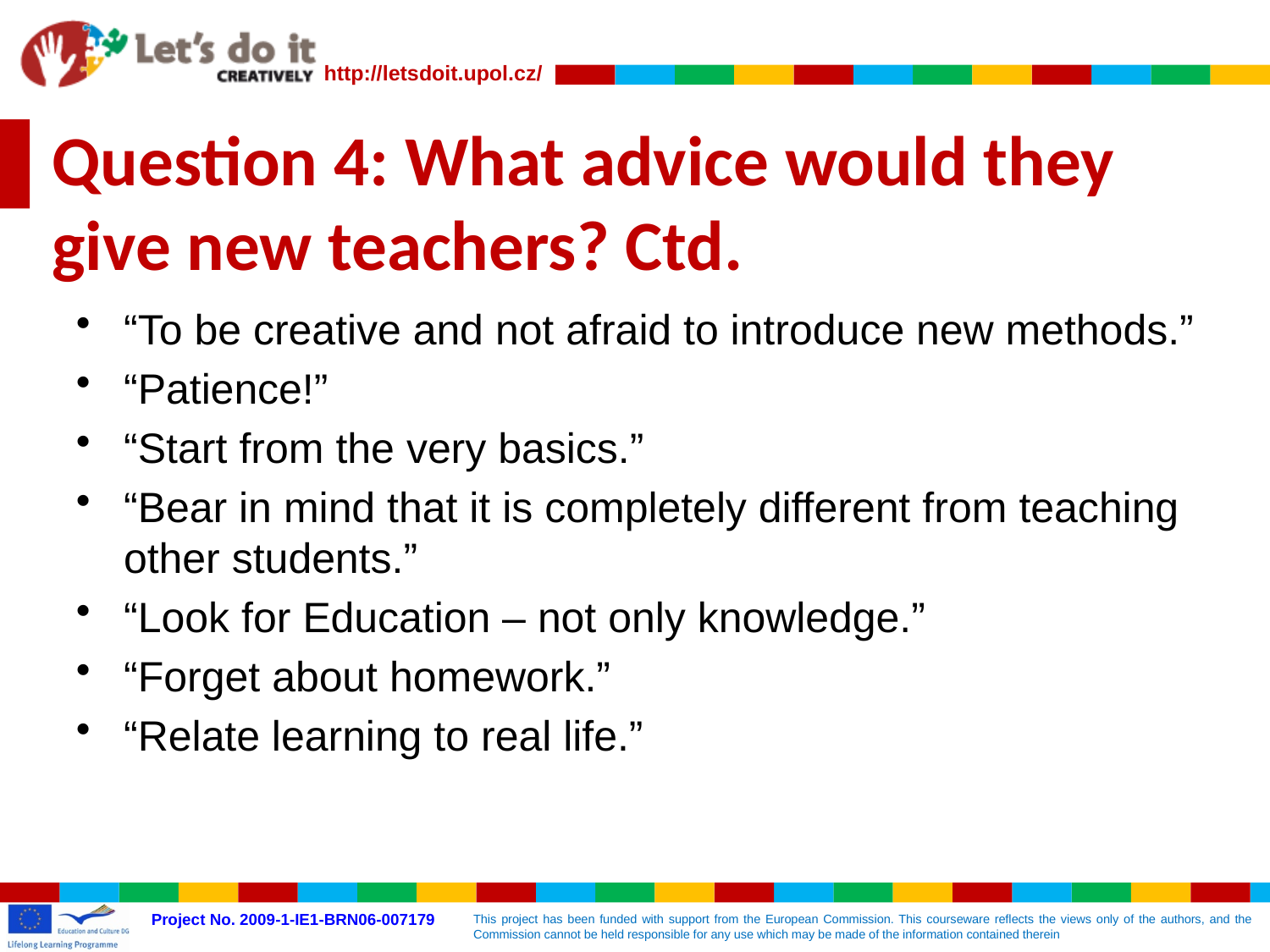

# Question 4: What advice would they give new teachers? Ctd.
“To be creative and not afraid to introduce new methods.”
“Patience!”
“Start from the very basics.”
“Bear in mind that it is completely different from teaching other students.”
“Look for Education – not only knowledge.”
“Forget about homework.”
“Relate learning to real life.”